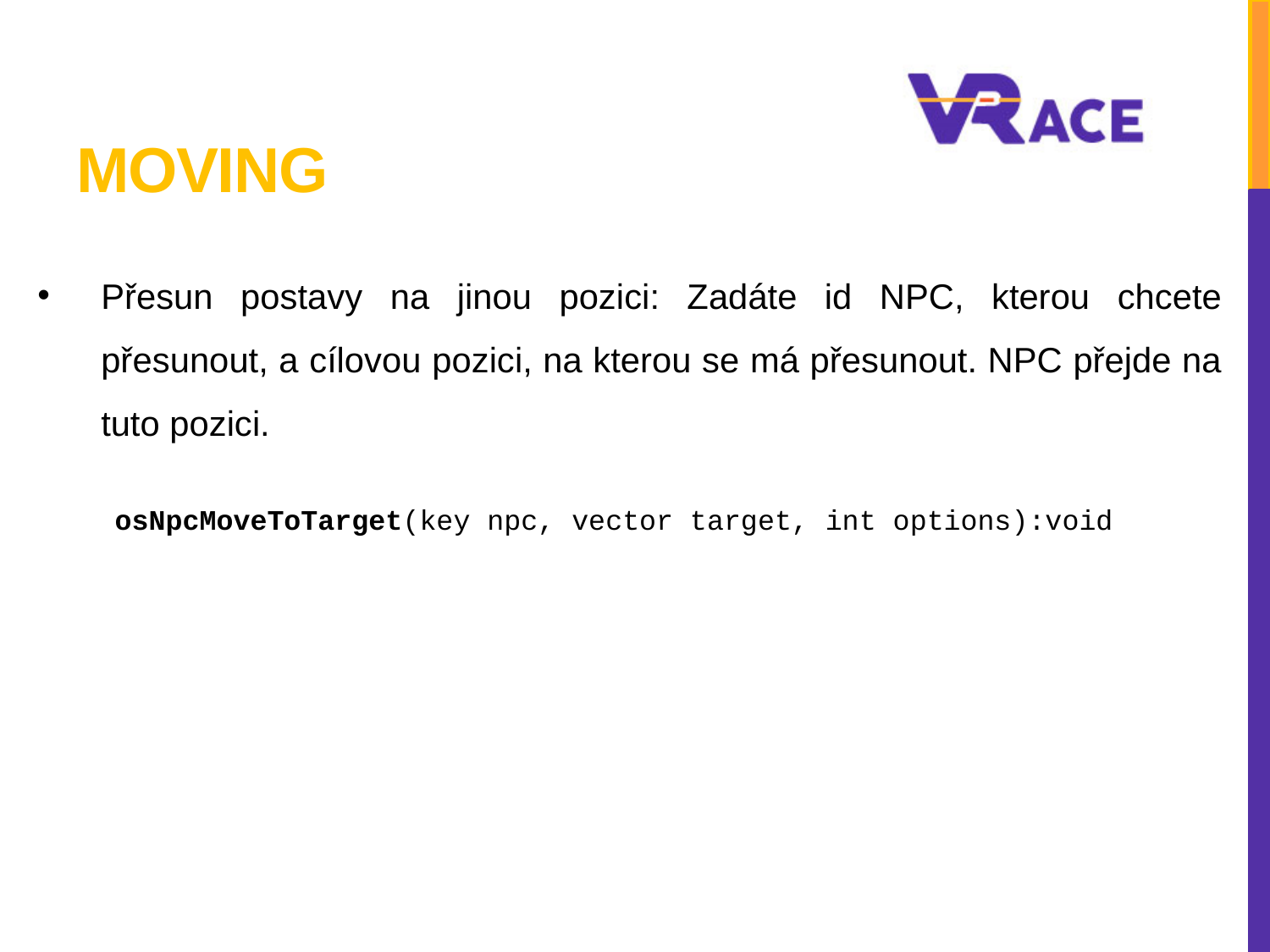

# MOVING
Přesun postavy na jinou pozici: Zadáte id NPC, kterou chcete přesunout, a cílovou pozici, na kterou se má přesunout. NPC přejde na tuto pozici.
osNpcMoveToTarget(key npc, vector target, int options):void